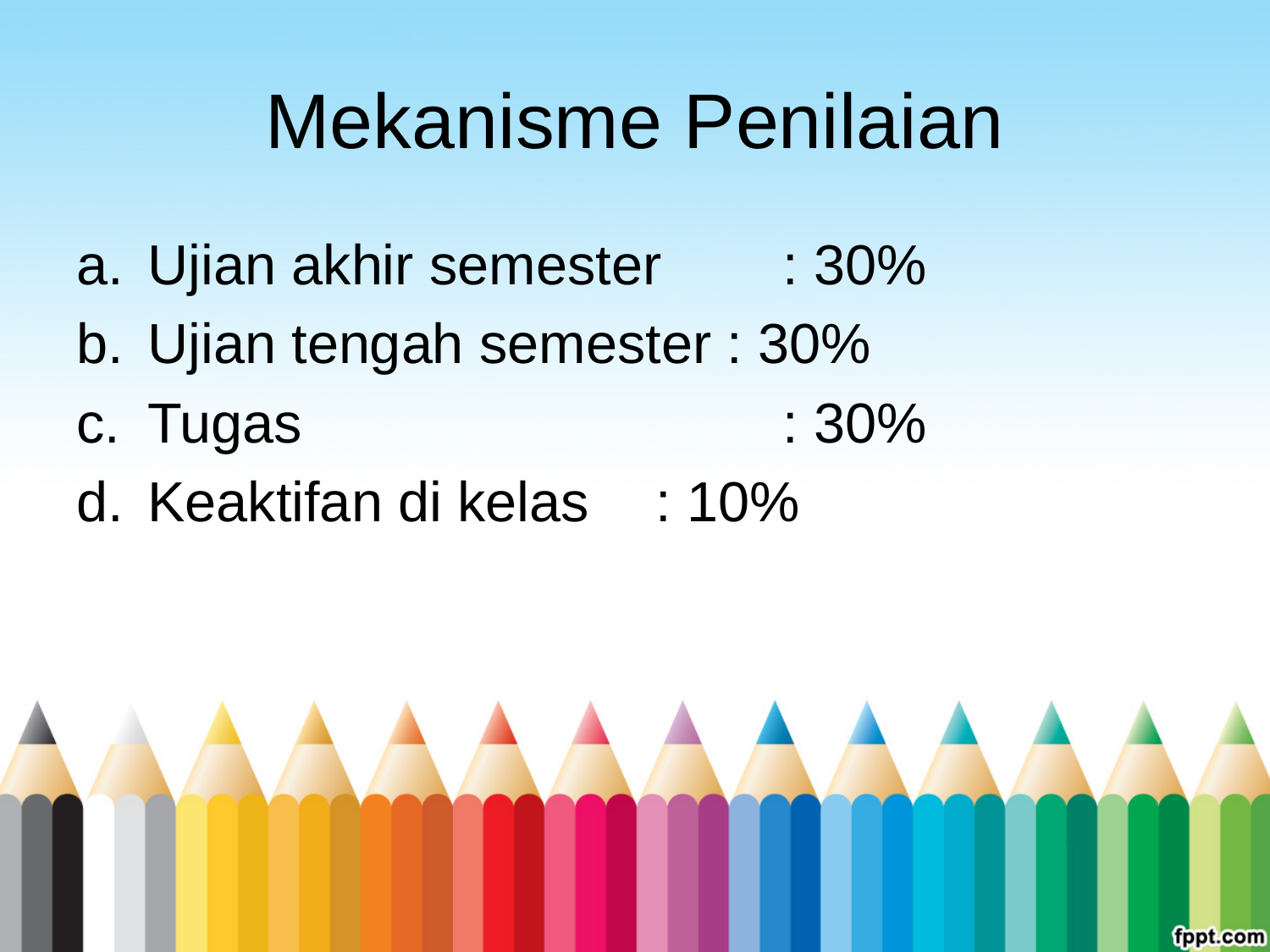

# Mekanisme Penilaian
Ujian akhir semester	: 30%
Ujian tengah semester : 30%
Tugas				: 30%
Keaktifan di kelas	: 10%